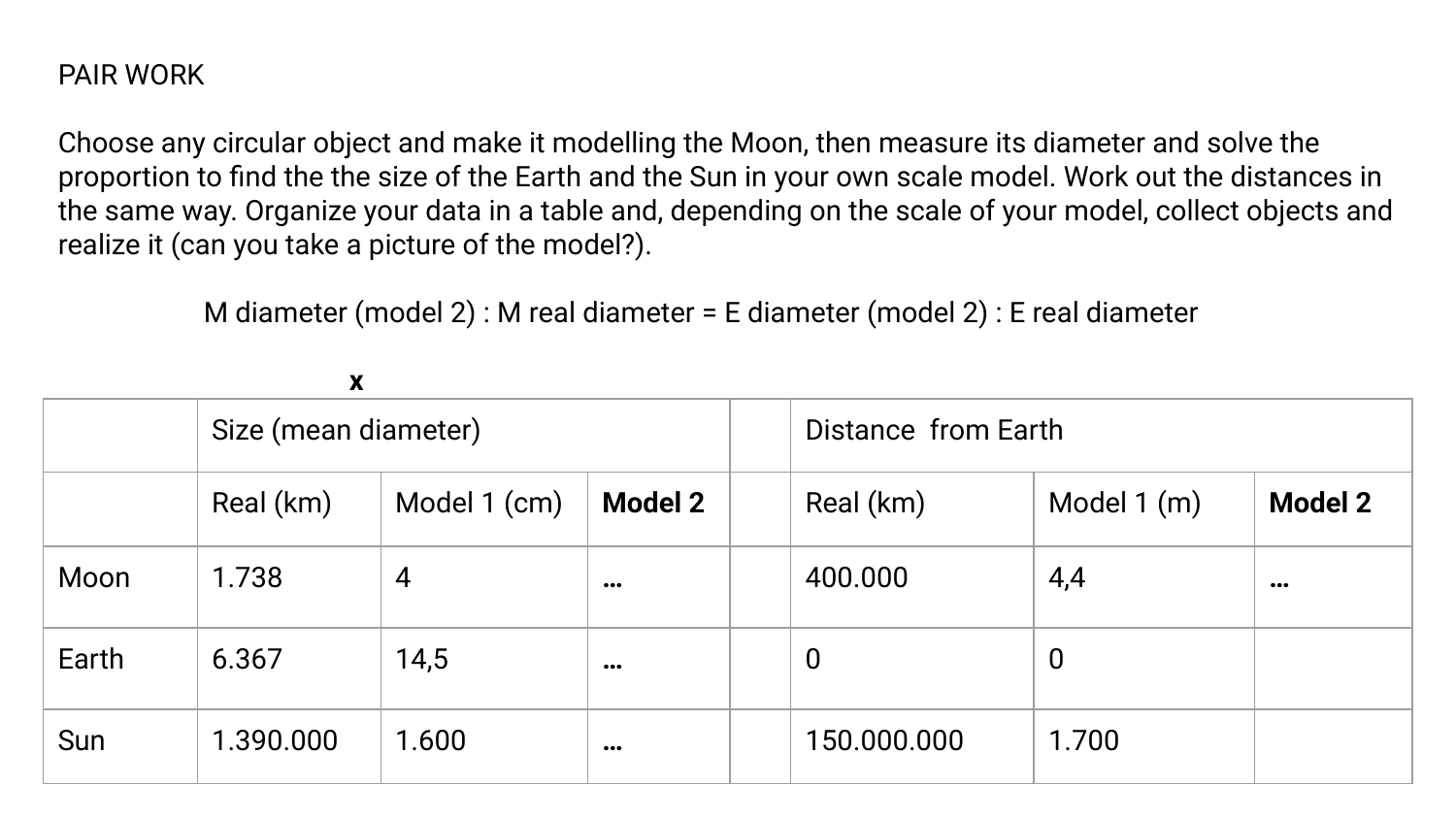

PAIR WORK

Choose any circular object and make it modelling the Moon, then measure its diameter and solve the proportion to find the the size of the Earth and the Sun in your own scale model. Work out the distances in the same way. Organize your data in a table and, depending on the scale of your model, collect objects and realize it (can you take a picture of the model?).

M diameter (model 2) : M real diameter = E diameter (model 2) : E real diameter
											x
|  | Size (mean diameter) |  |  |  | Distance from Earth |  |  |
| --- | --- | --- | --- | --- | --- | --- | --- |
|  | Real (km) | Model 1 (cm) | Model 2 |  | Real (km) | Model 1 (m) | Model 2 |
| Moon | 1.738 | 4 | … |  | 400.000 | 4,4 | … |
| Earth | 6.367 | 14,5 | … |  | 0 | 0 |  |
| Sun | 1.390.000 | 1.600 | … |  | 150.000.000 | 1.700 |  |